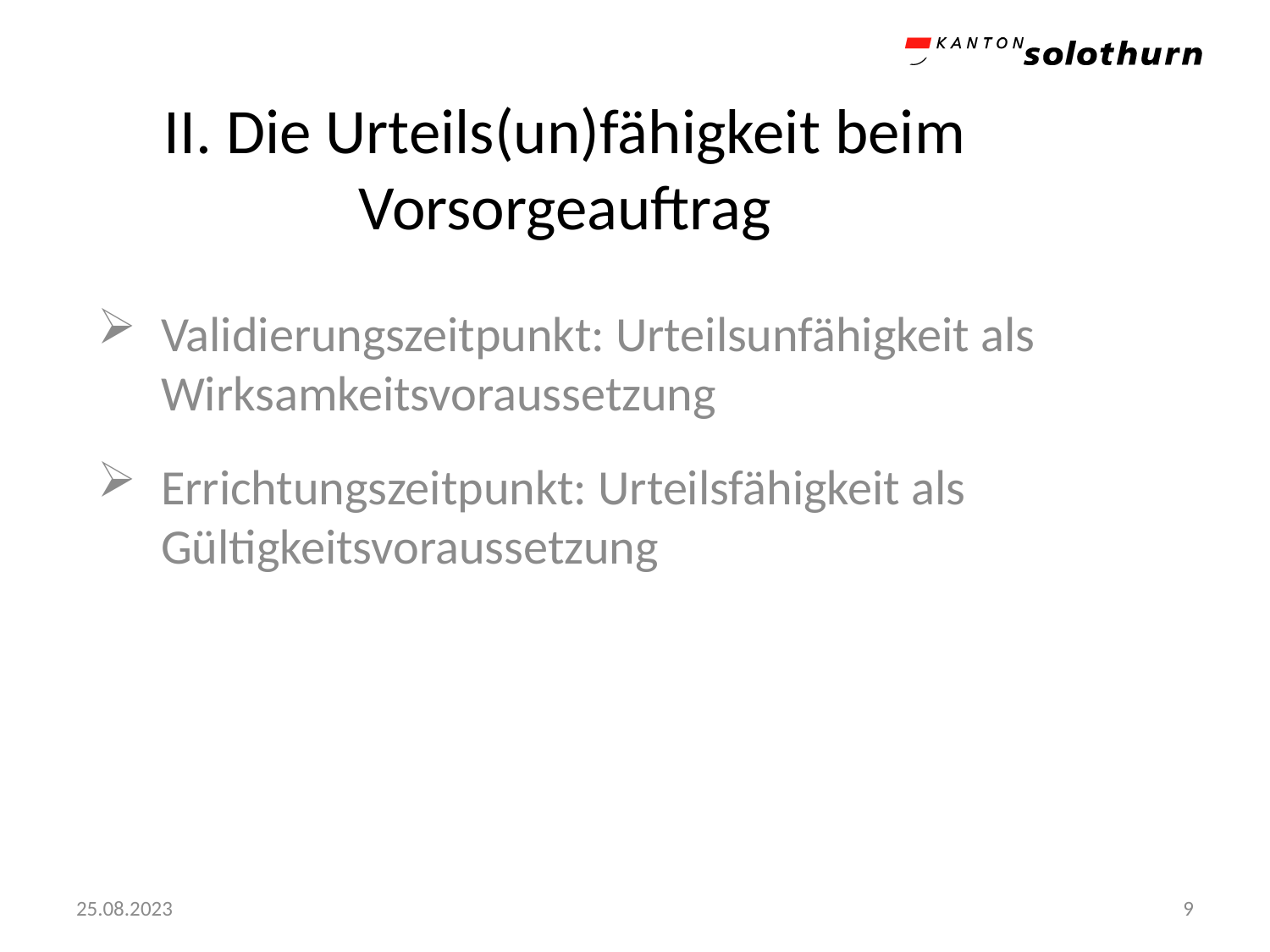

# II. Die Urteils(un)fähigkeit beim Vorsorgeauftrag
Validierungszeitpunkt: Urteilsunfähigkeit als Wirksamkeitsvoraussetzung

Errichtungszeitpunkt: Urteilsfähigkeit als Gültigkeitsvoraussetzung

25.08.2023
9